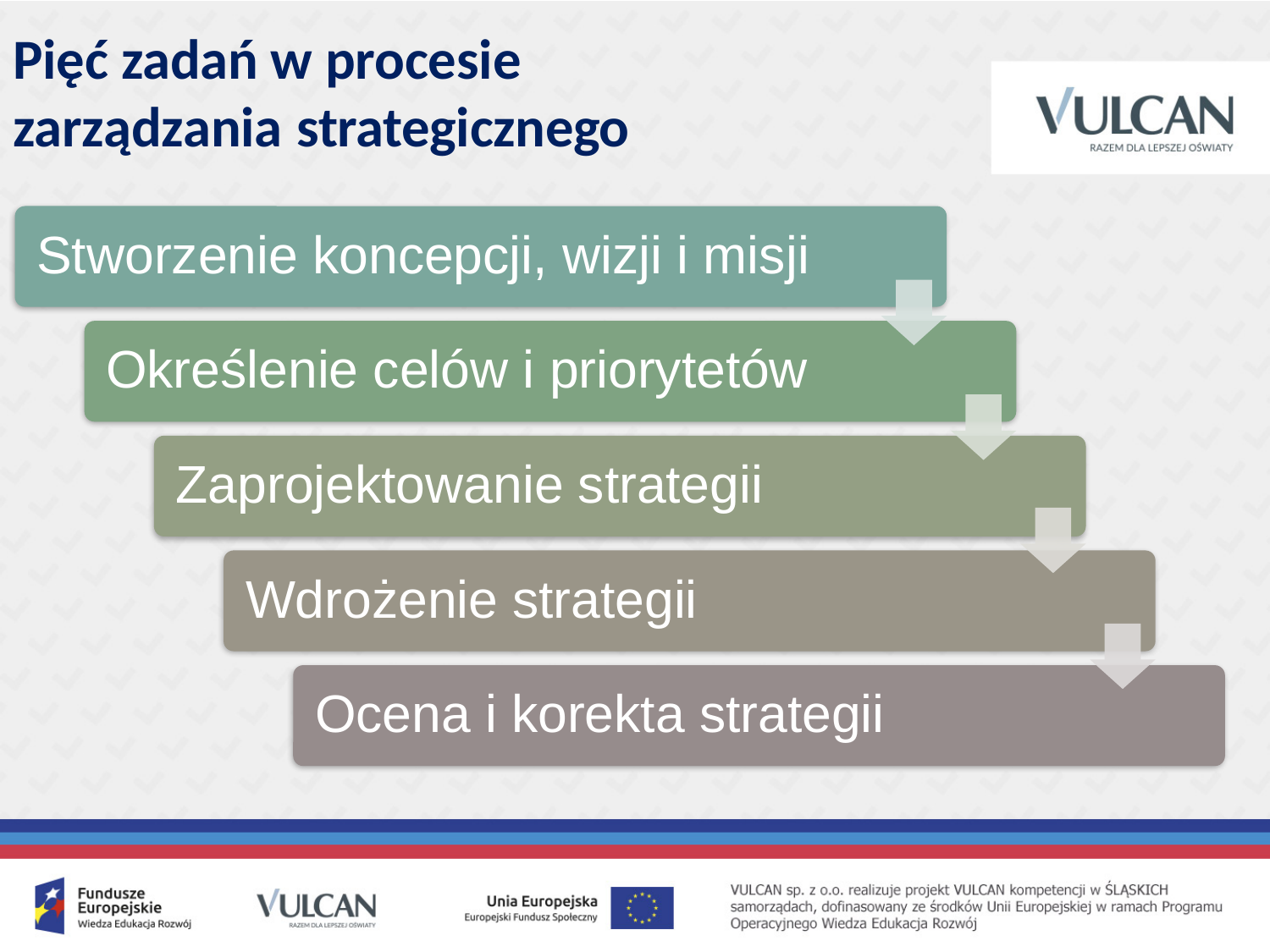

# Pięć zadań w procesie zarządzania strategicznego
Stworzenie koncepcji, wizji i misji
Określenie celów i priorytetów
Zaprojektowanie strategii
Wdrożenie strategii
Ocena i korekta strategii